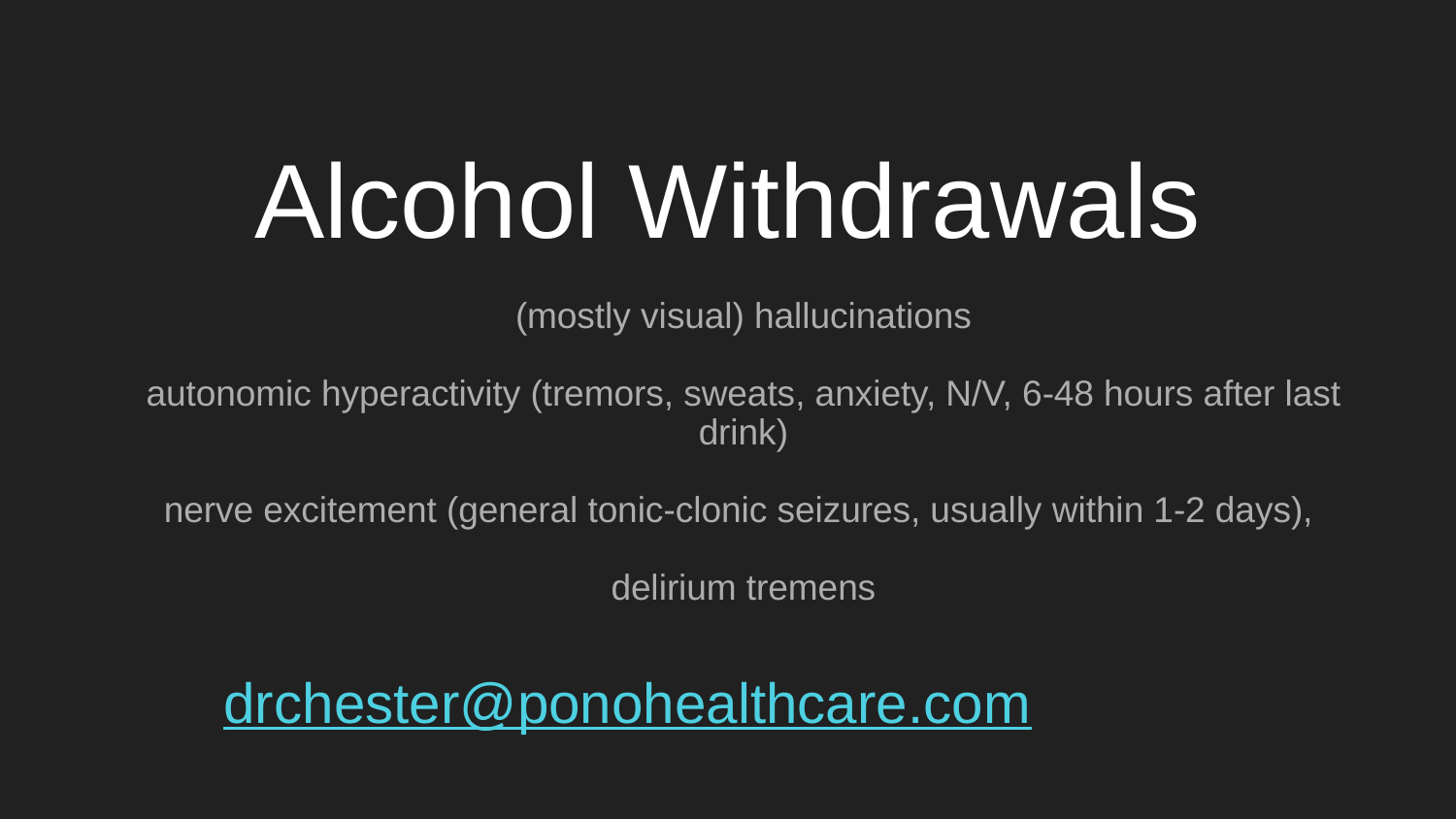

# Alcohol Withdrawals
(mostly visual) hallucinations

autonomic hyperactivity (tremors, sweats, anxiety, N/V, 6-48 hours after last drink)

nerve excitement (general tonic-clonic seizures, usually within 1-2 days),

delirium tremens

drchester@ponohealthcare.com